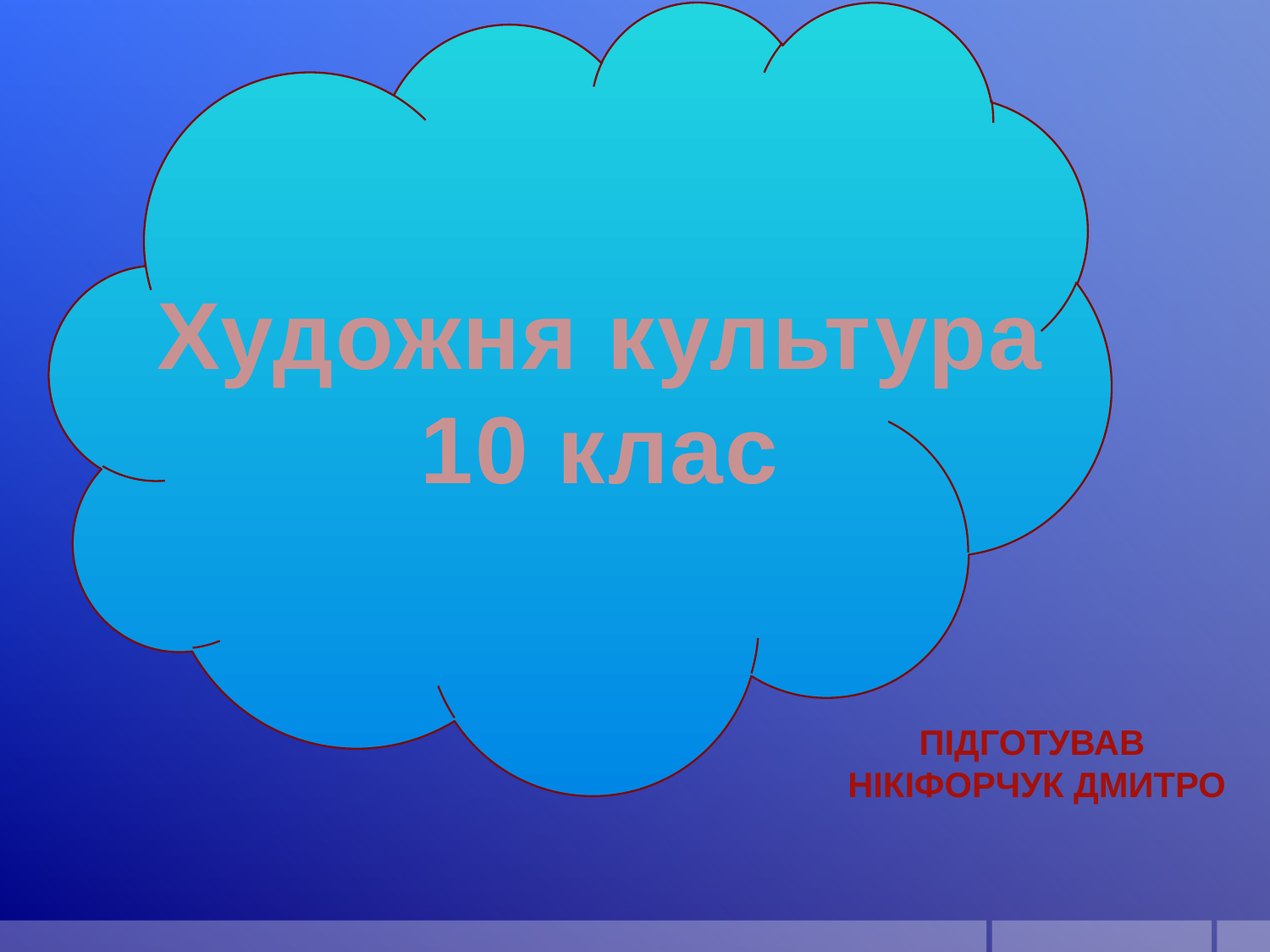

Художня культура
10 клас
Підготував
Нікіфорчук Дмитро